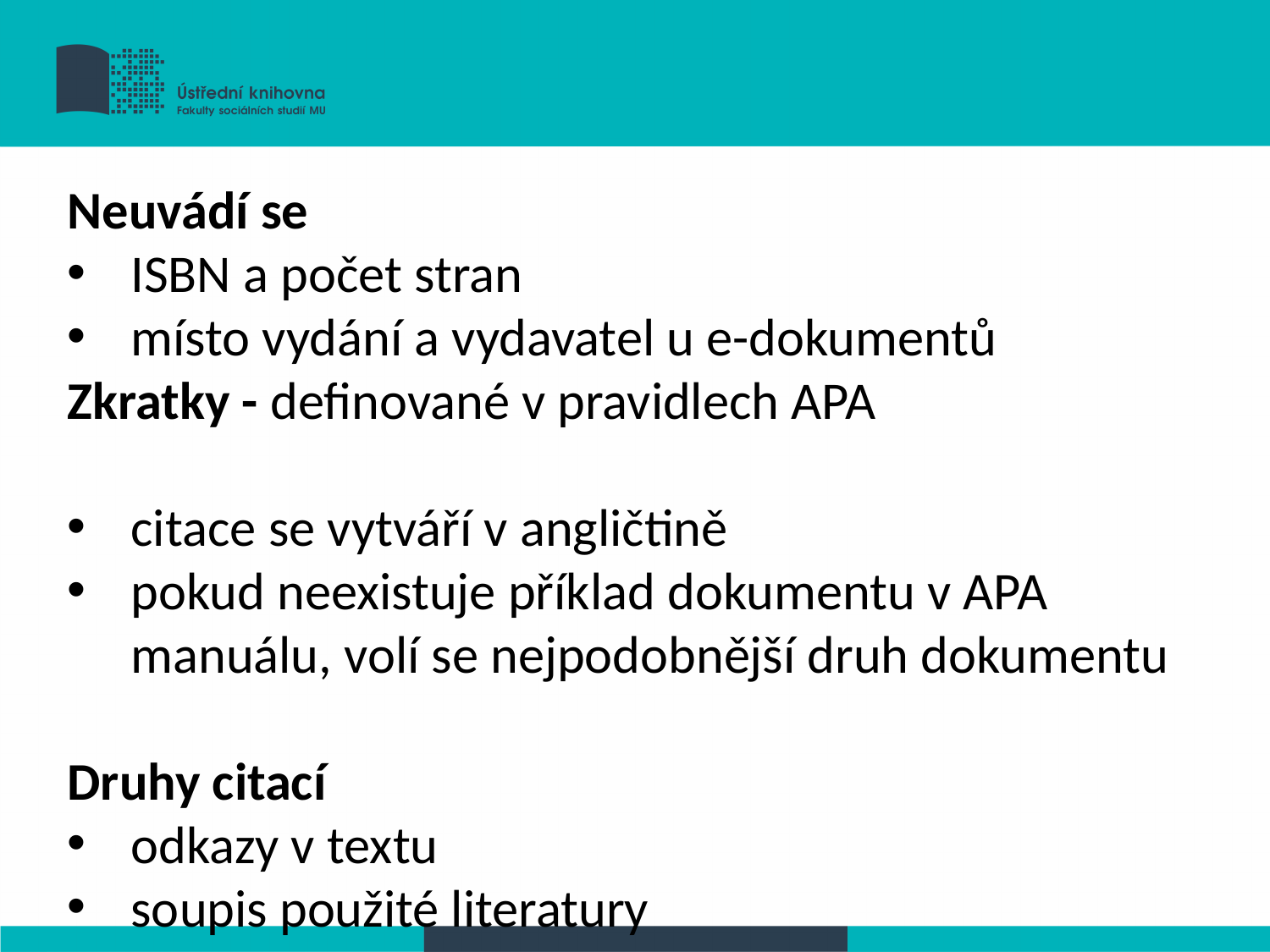

Neuvádí se
ISBN a počet stran
místo vydání a vydavatel u e-dokumentů
Zkratky - definované v pravidlech APA

citace se vytváří v angličtině
pokud neexistuje příklad dokumentu v APA manuálu, volí se nejpodobnější druh dokumentu

Druhy citací
odkazy v textu
soupis použité literatury